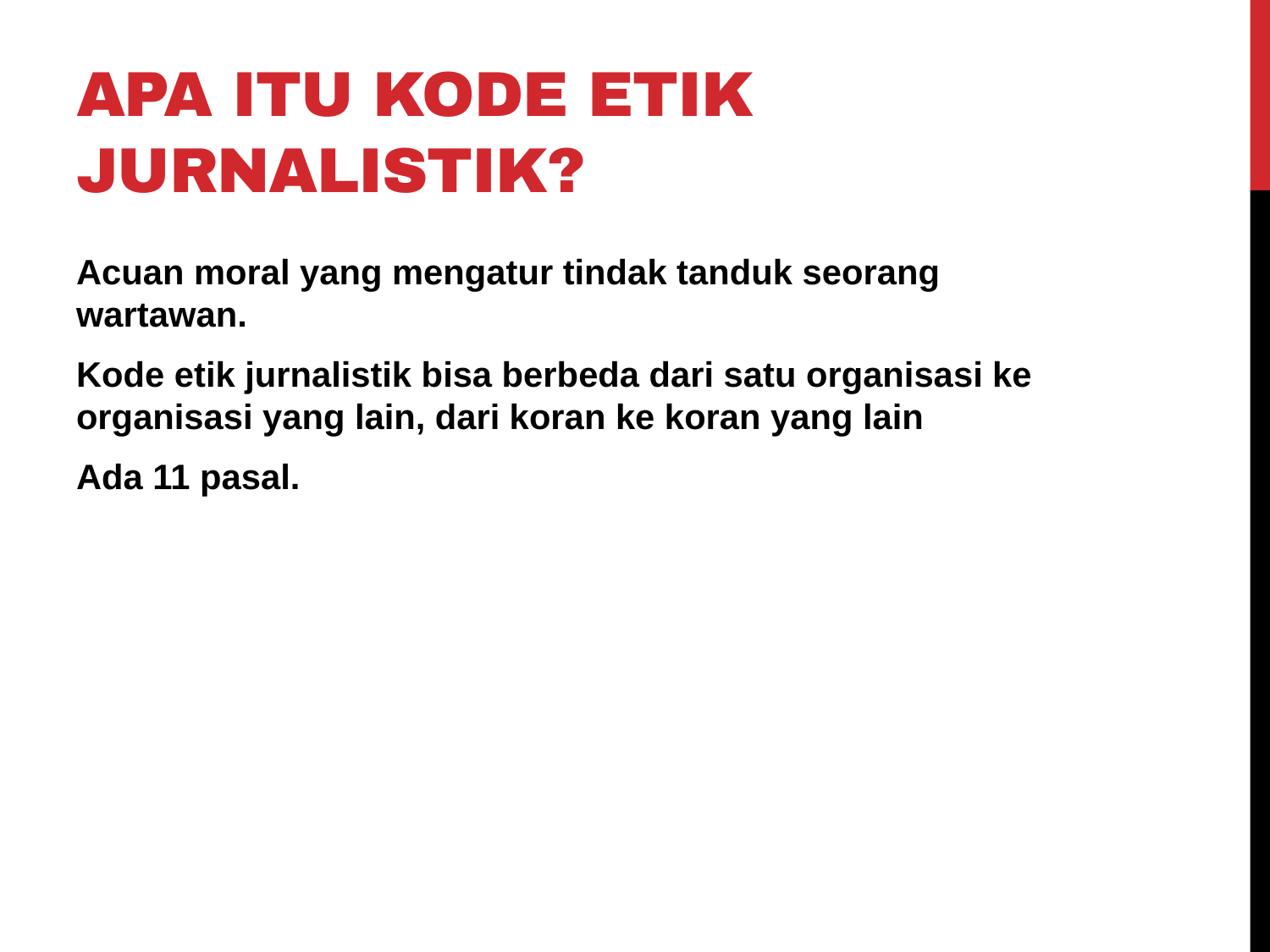

# Apa itu Kode Etik Jurnalistik?
Acuan moral yang mengatur tindak tanduk seorang wartawan.
Kode etik jurnalistik bisa berbeda dari satu organisasi ke organisasi yang lain, dari koran ke koran yang lain
Ada 11 pasal.